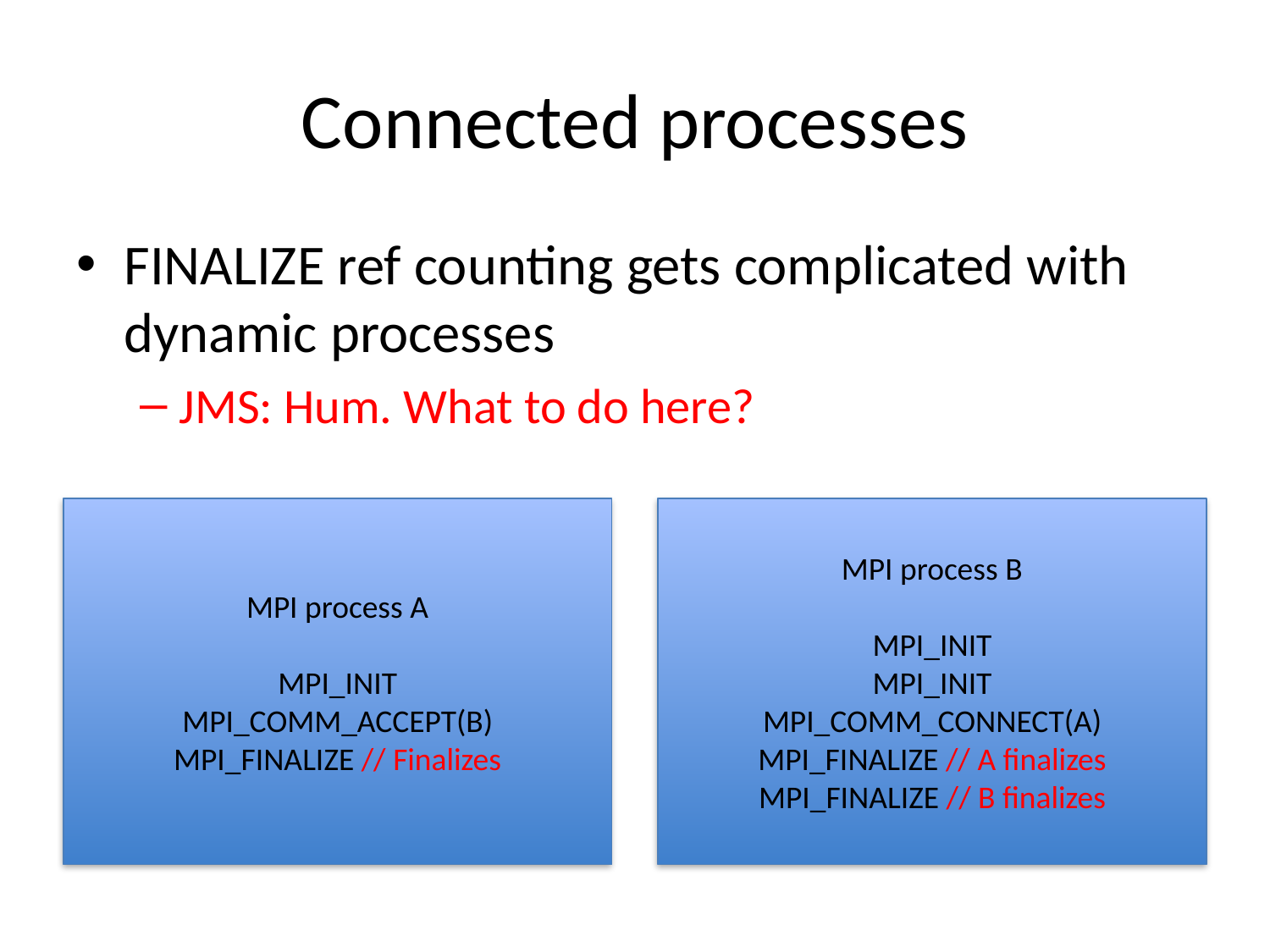

# Connected processes
FINALIZE ref counting gets complicated with dynamic processes
JMS: Hum. What to do here?
MPI process A

MPI_INIT
MPI_COMM_ACCEPT(B)
MPI_FINALIZE // Finalizes
MPI process B

MPI_INIT
MPI_INIT
MPI_COMM_CONNECT(A)
MPI_FINALIZE // A finalizes
MPI_FINALIZE // B finalizes